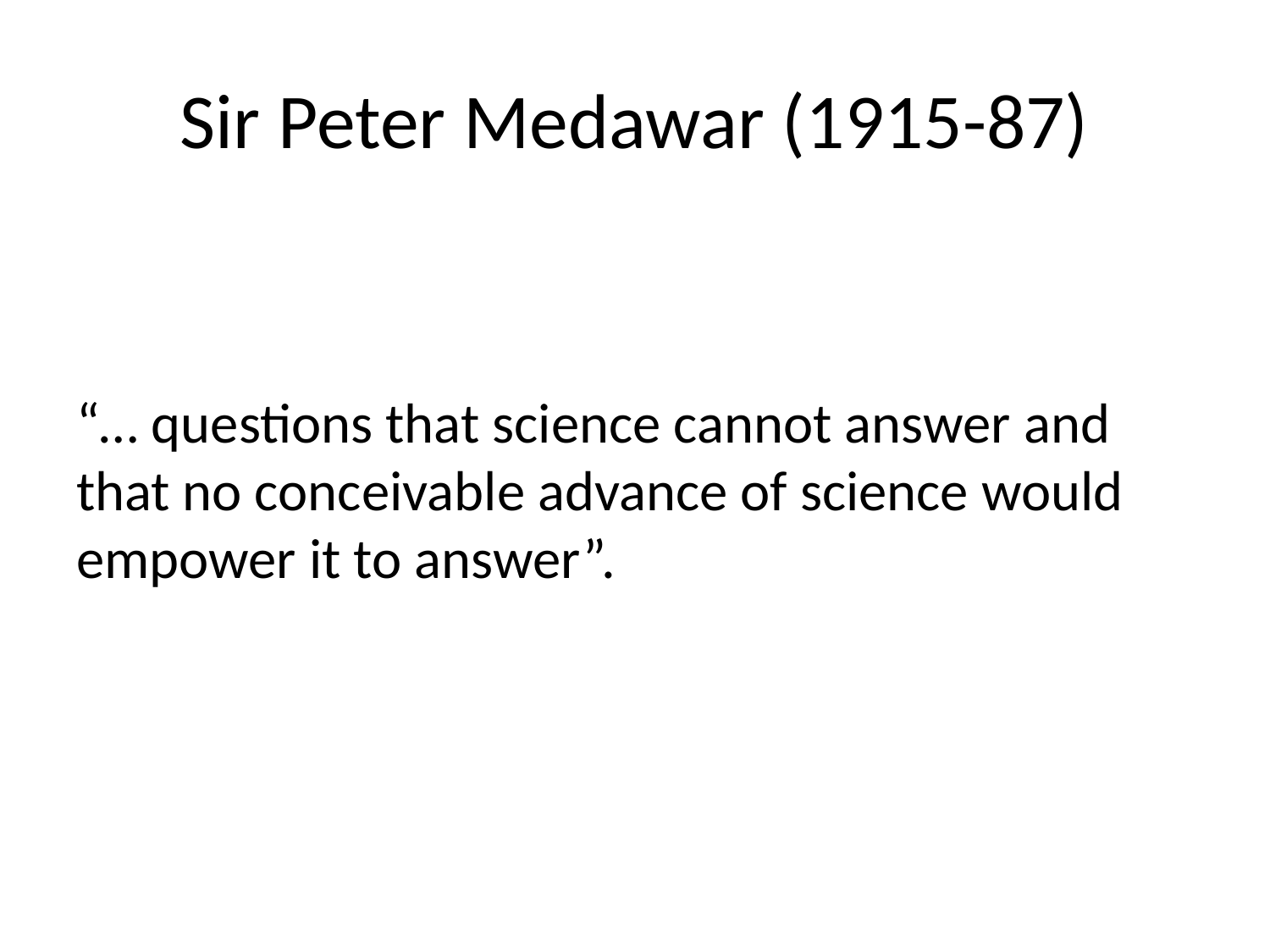

# Sir Peter Medawar (1915-87)

“… questions that science cannot answer and that no conceivable advance of science would empower it to answer”.